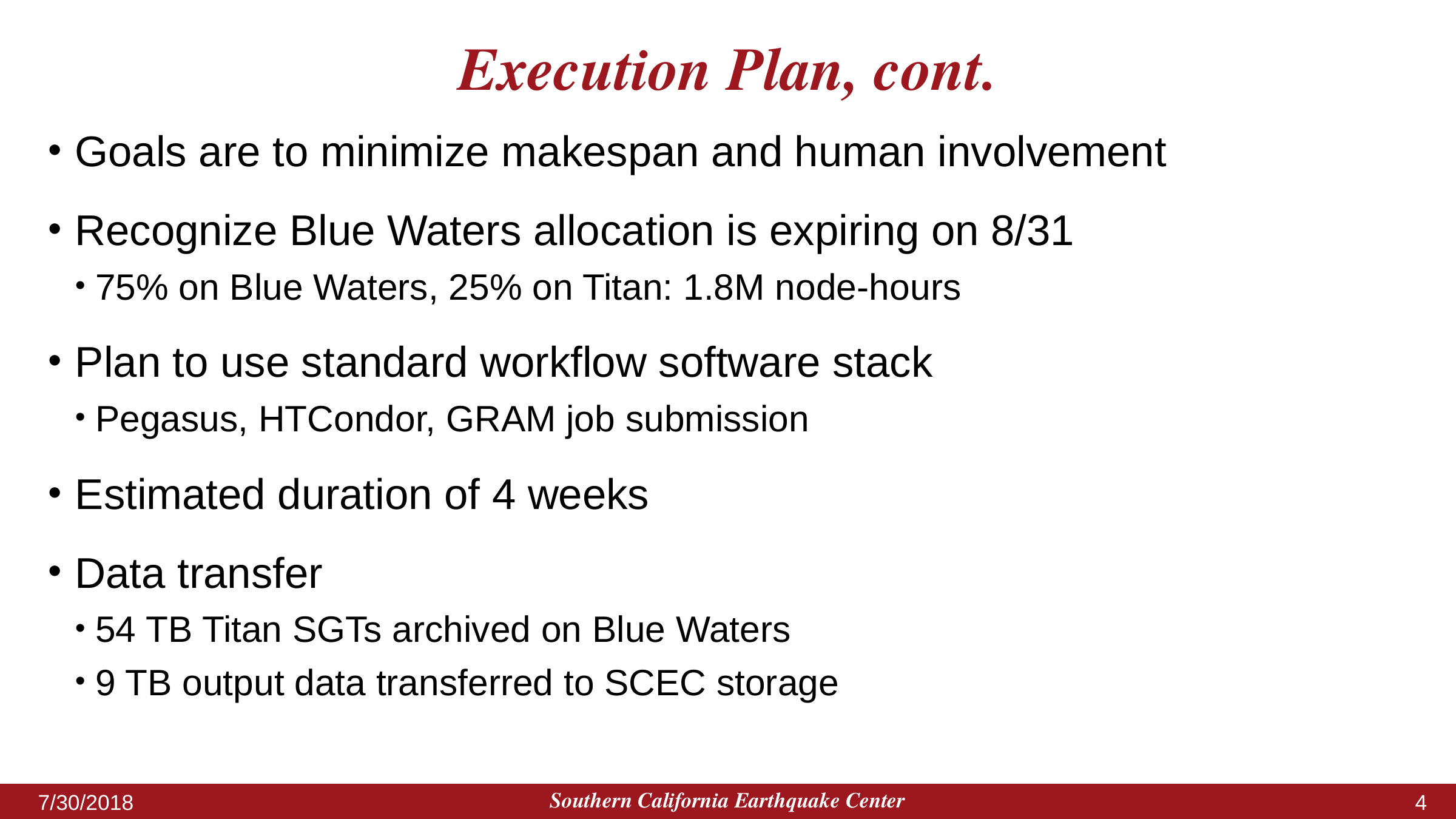

# Execution Plan, cont.
Goals are to minimize makespan and human involvement
Recognize Blue Waters allocation is expiring on 8/31
75% on Blue Waters, 25% on Titan: 1.8M node-hours
Plan to use standard workflow software stack
Pegasus, HTCondor, GRAM job submission
Estimated duration of 4 weeks
Data transfer
54 TB Titan SGTs archived on Blue Waters
9 TB output data transferred to SCEC storage

Southern California Earthquake Center
7/30/2018
4